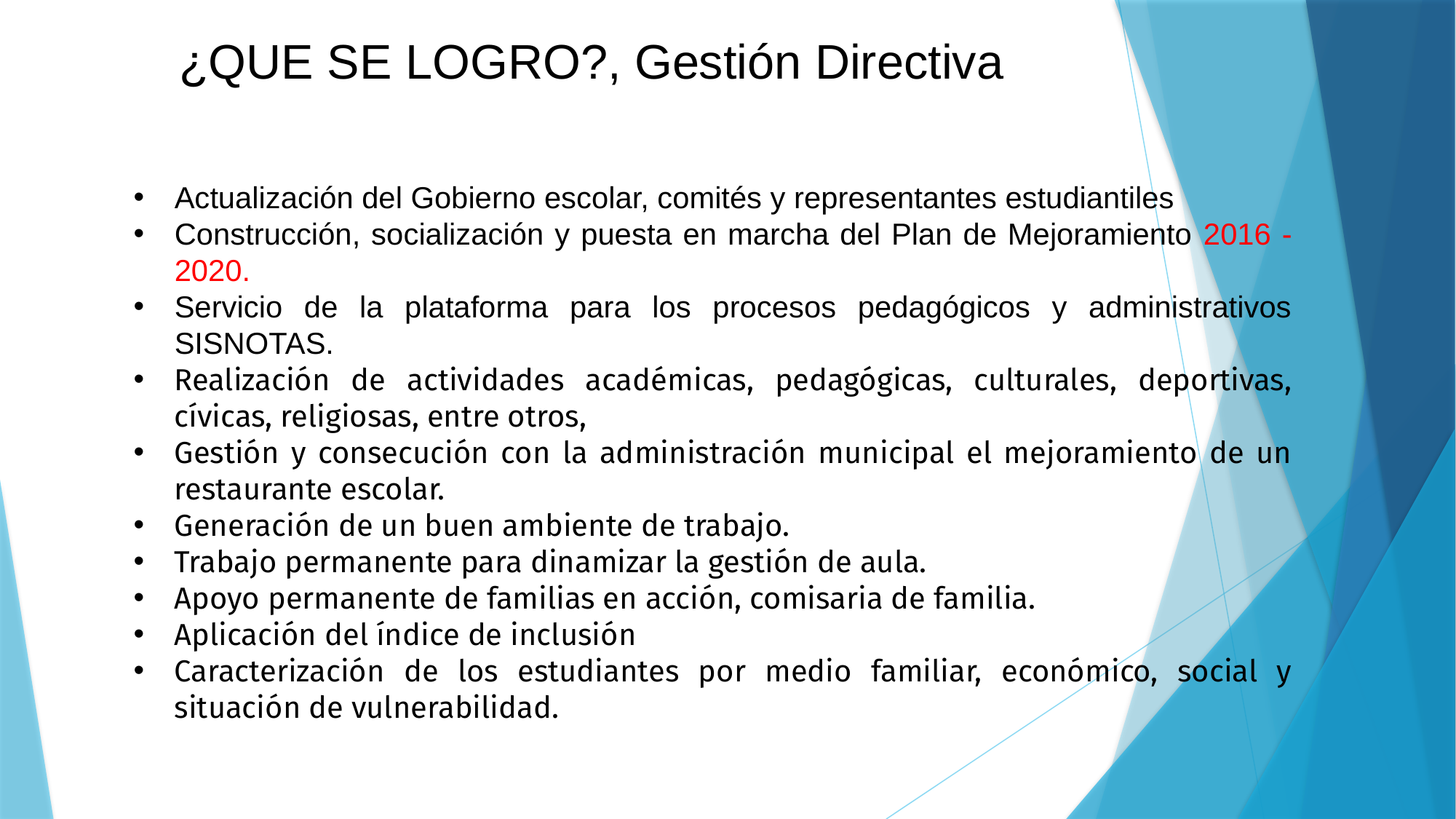

¿QUE SE LOGRO?, Gestión Directiva
Actualización del Gobierno escolar, comités y representantes estudiantiles
Construcción, socialización y puesta en marcha del Plan de Mejoramiento 2016 -2020.
Servicio de la plataforma para los procesos pedagógicos y administrativos SISNOTAS.
Realización de actividades académicas, pedagógicas, culturales, deportivas, cívicas, religiosas, entre otros,
Gestión y consecución con la administración municipal el mejoramiento de un restaurante escolar.
Generación de un buen ambiente de trabajo.
Trabajo permanente para dinamizar la gestión de aula.
Apoyo permanente de familias en acción, comisaria de familia.
Aplicación del índice de inclusión
Caracterización de los estudiantes por medio familiar, económico, social y situación de vulnerabilidad.